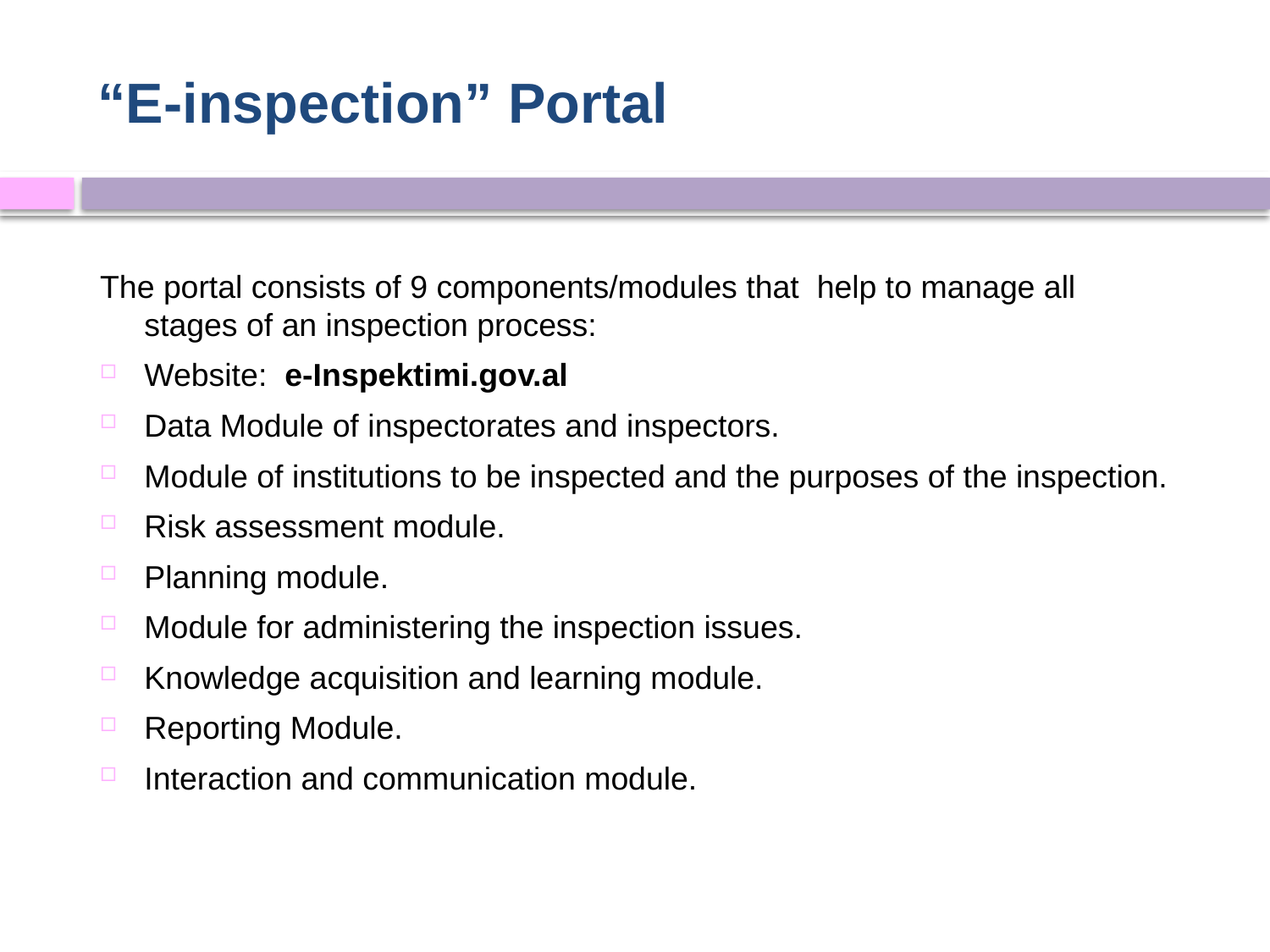

# “E-inspection” Portal

The portal consists of 9 components/modules that  help to manage all stages of an inspection process:
Website:  e-Inspektimi.gov.al
Data Module of inspectorates and inspectors.
Module of institutions to be inspected and the purposes of the inspection.
Risk assessment module.
Planning module.
Module for administering the inspection issues.
Knowledge acquisition and learning module.
Reporting Module.
Interaction and communication module.